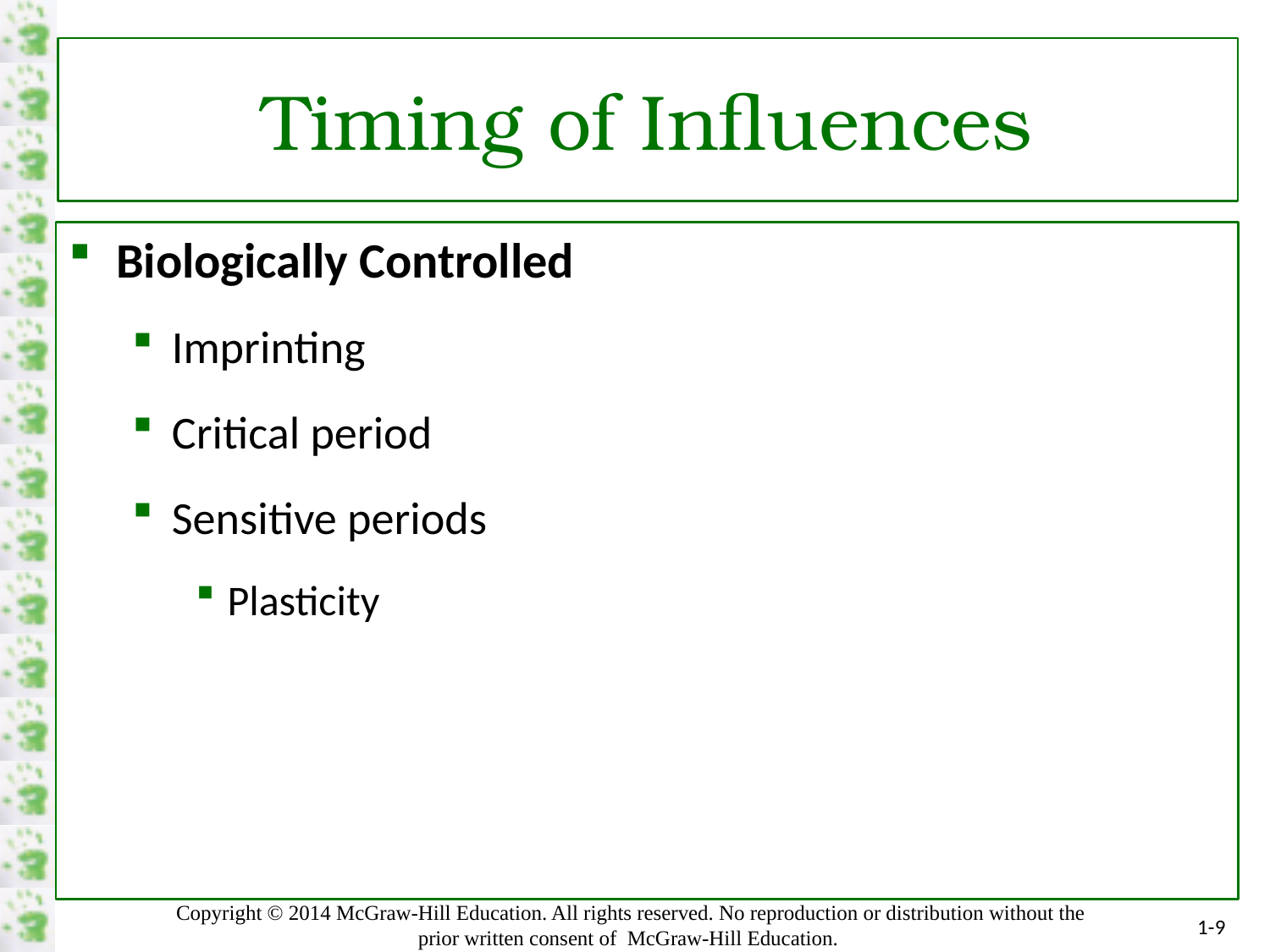

# Timing of Influences
Biologically Controlled
Imprinting
Critical period
Sensitive periods
Plasticity
1-9